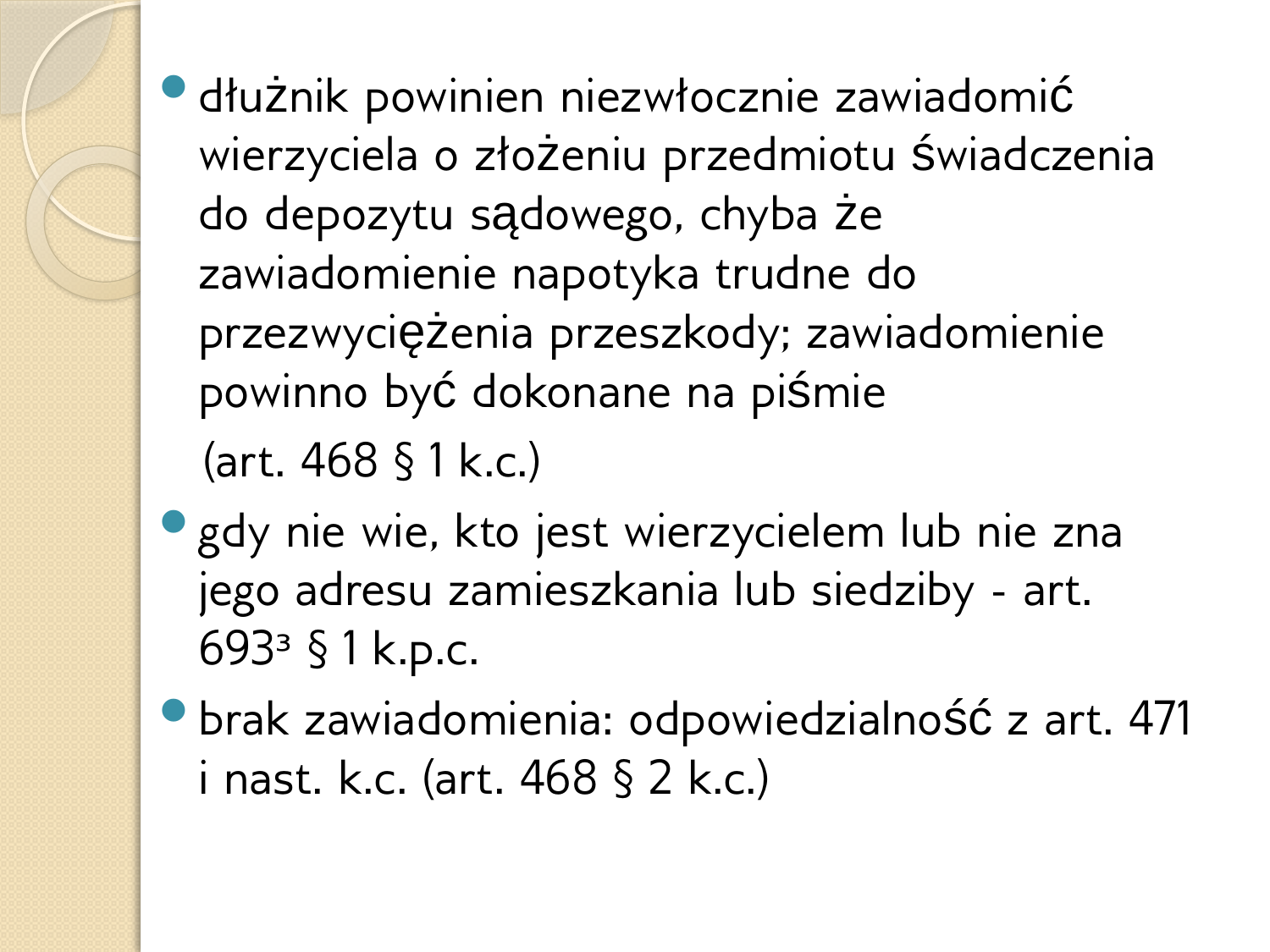

dłużnik powinien niezwłocznie zawiadomić wierzyciela o złożeniu przedmiotu świadczenia do depozytu sądowego, chyba że zawiadomienie napotyka trudne do przezwyciężenia przeszkody; zawiadomienie powinno być dokonane na piśmie
   (art. 468 § 1 k.c.)
gdy nie wie, kto jest wierzycielem lub nie zna jego adresu zamieszkania lub siedziby - art. 693³ § 1 k.p.c.
brak zawiadomienia: odpowiedzialność z art. 471 i nast. k.c. (art. 468 § 2 k.c.)